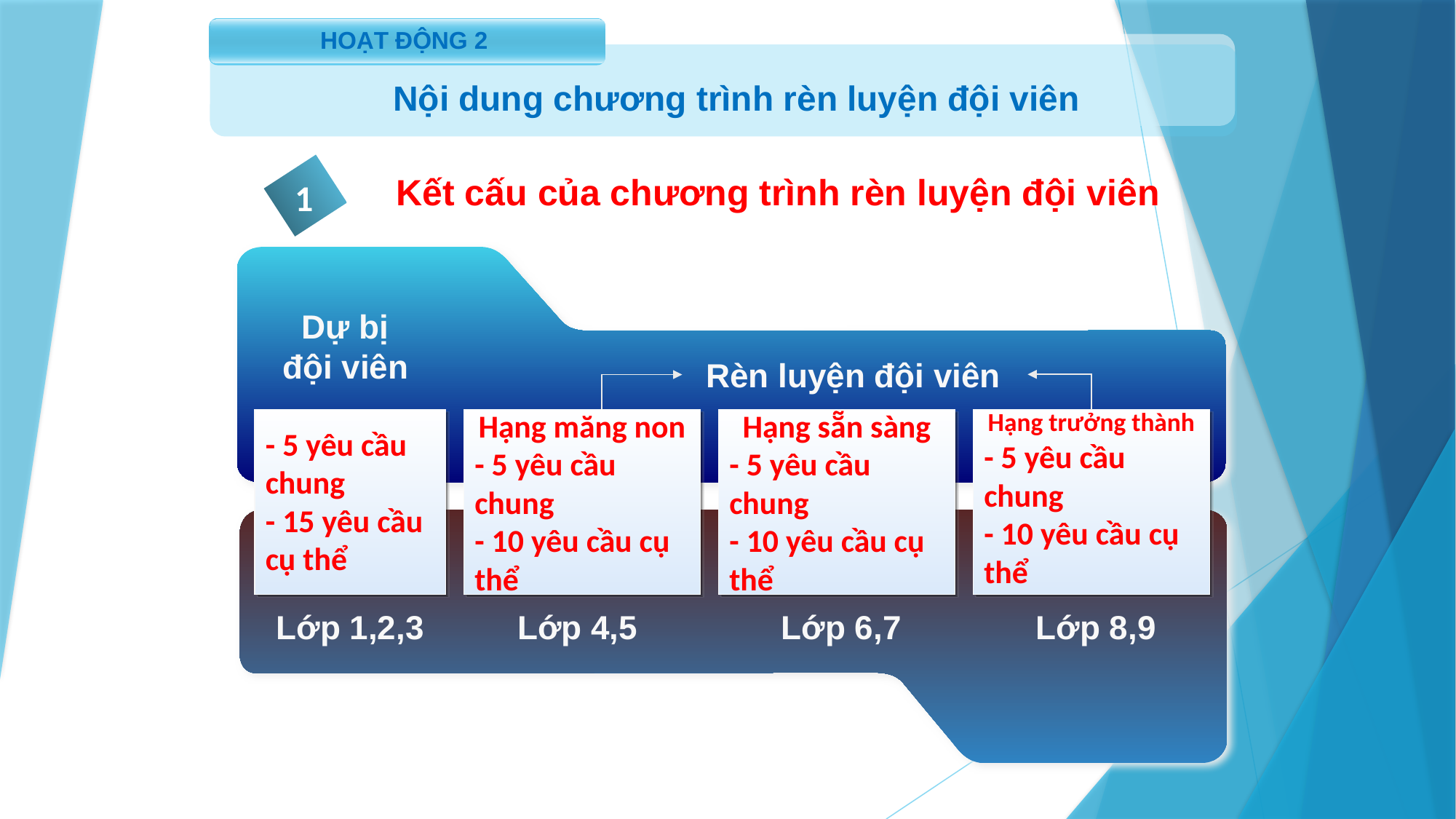

HOẠT ĐỘNG 2

Nội dung chương trình rèn luyện đội viên
Kết cấu của chương trình rèn luyện đội viên

1

Dự bị đội viên
Rèn luyện đội viên
Hạng sẵn sàng
- 5 yêu cầu chung
- 10 yêu cầu cụ thể
Hạng trưởng thành
- 5 yêu cầu chung
- 10 yêu cầu cụ thể
Hạng măng non
- 5 yêu cầu chung
- 10 yêu cầu cụ thể

- 5 yêu cầu chung
- 15 yêu cầu cụ thể

Lớp 1,2,3
Lớp 4,5
Lớp 6,7
Lớp 8,9